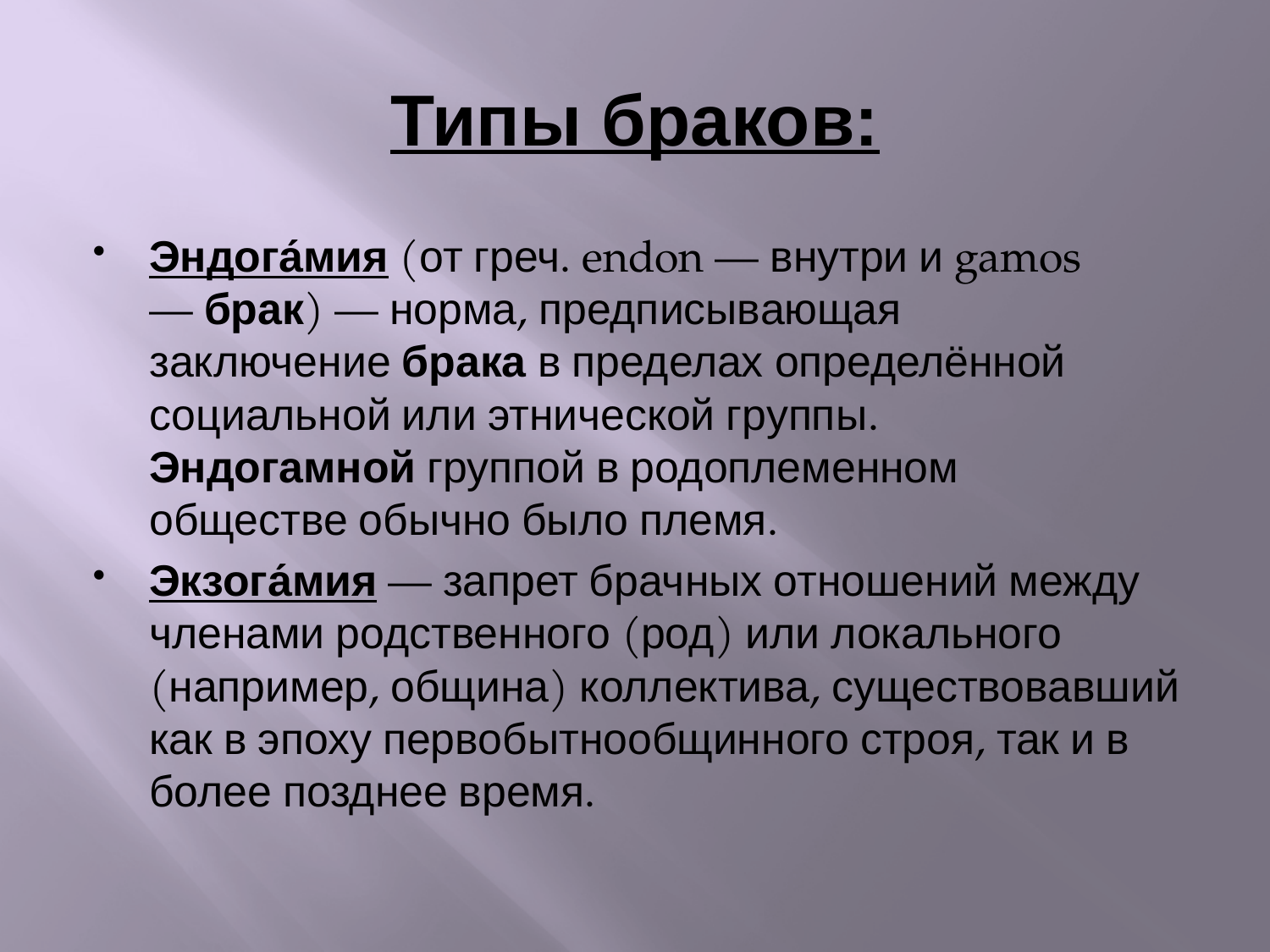

# Типы браков:
Эндога́мия (от греч. endon — внутри и gamos — брак) — норма, предписывающая заключение брака в пределах определённой социальной или этнической группы. Эндогамной группой в родоплеменном обществе обычно было племя.
Экзога́мия — запрет брачных отношений между членами родственного (род) или локального (например, община) коллектива, существовавший как в эпоху первобытнообщинного строя, так и в более позднее время.